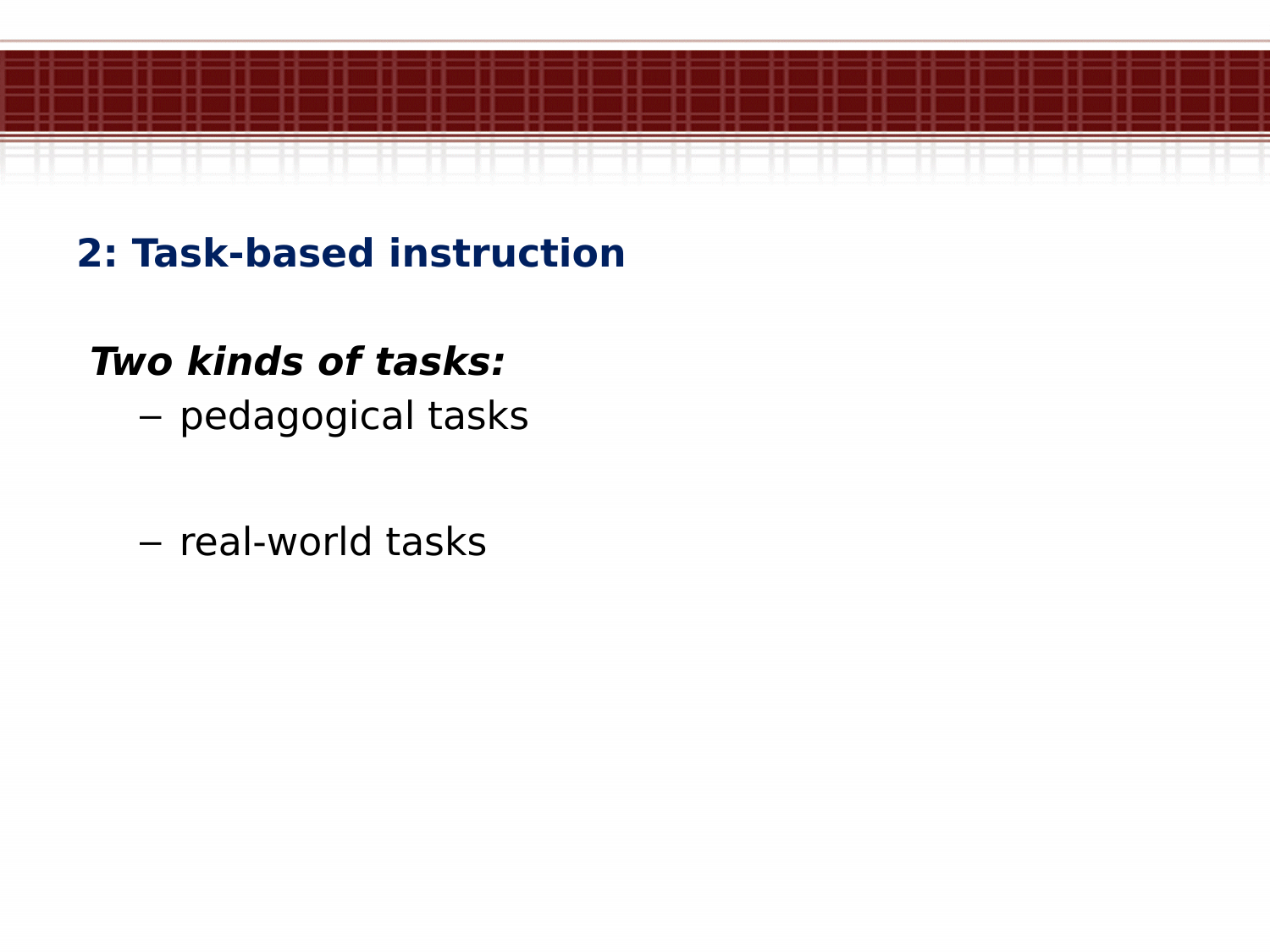

2: Task-based instruction

 Two kinds of tasks:
pedagogical tasks

real-world tasks